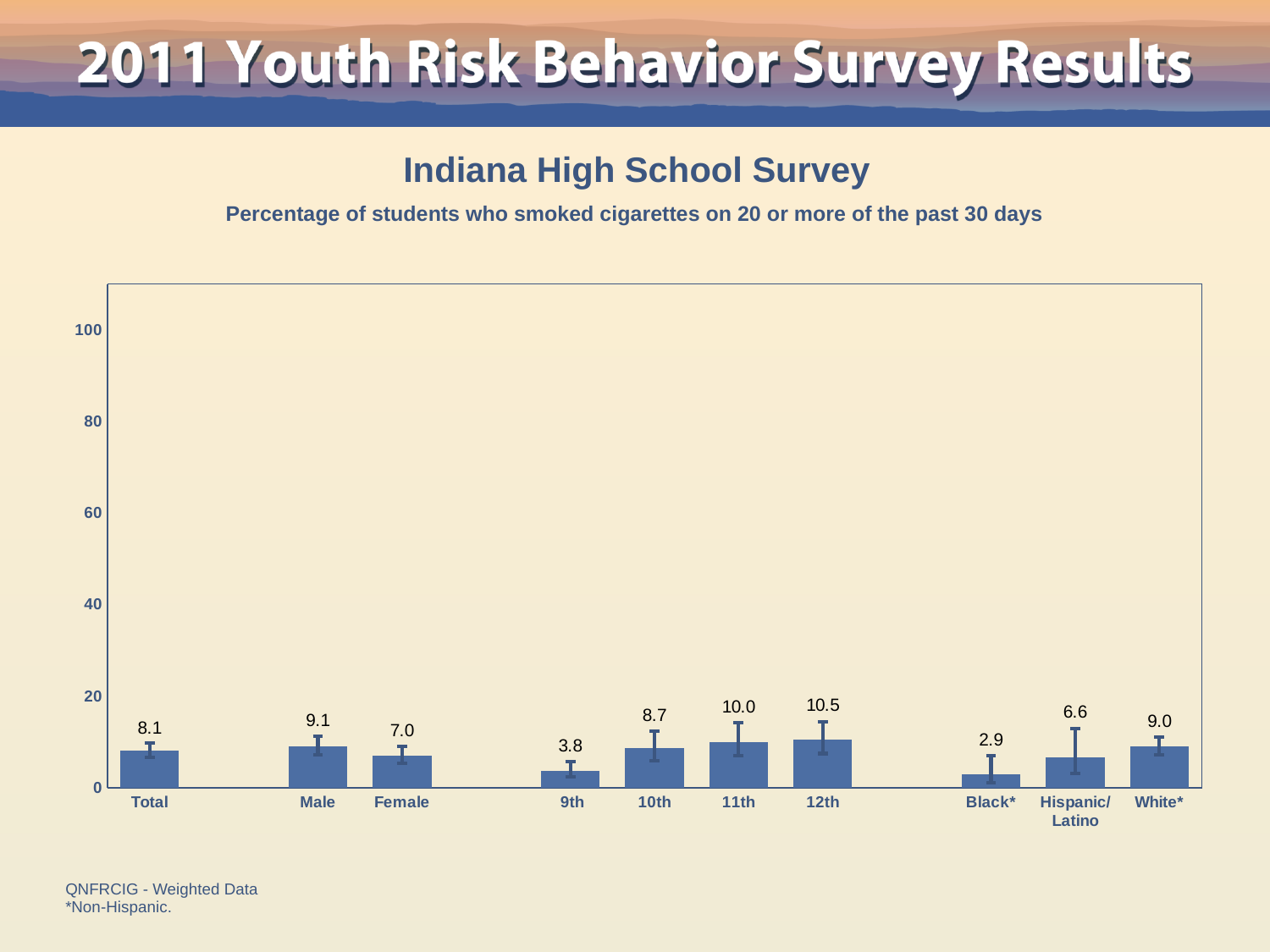

Indiana High School Survey
Percentage of students who smoked cigarettes on 20 or more of the past 30 days

### Chart

| Category | Series 1 |
|---|---|
| Total | 8.1 |
|  | None |
| Male | 9.1 |
| Female | 7.0 |
|  | None |
|  9th | 3.8 |
| 10th | 8.700000000000001 |
| 11th | 10.0 |
| 12th | 10.5 |
|  | None |
| Black* | 2.9 |
| Hispanic/
Latino | 6.6 |
| White* | 9.0 |
QNFRCIG - Weighted Data
*Non-Hispanic.